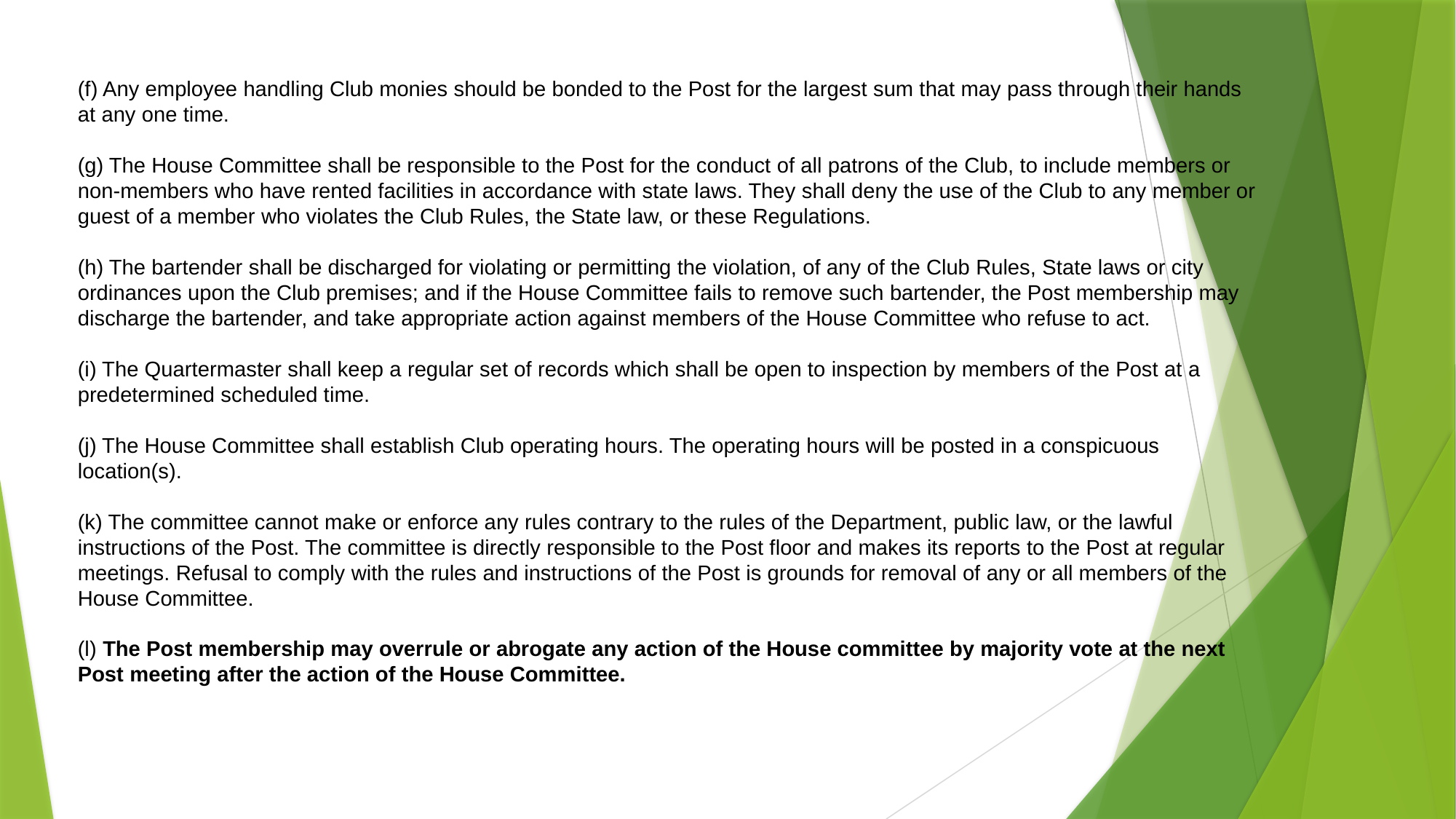

(f) Any employee handling Club monies should be bonded to the Post for the largest sum that may pass through their hands at any one time.

(g) The House Committee shall be responsible to the Post for the conduct of all patrons of the Club, to include members or non-members who have rented facilities in accordance with state laws. They shall deny the use of the Club to any member or guest of a member who violates the Club Rules, the State law, or these Regulations.

(h) The bartender shall be discharged for violating or permitting the violation, of any of the Club Rules, State laws or city ordinances upon the Club premises; and if the House Committee fails to remove such bartender, the Post membership may discharge the bartender, and take appropriate action against members of the House Committee who refuse to act.

(i) The Quartermaster shall keep a regular set of records which shall be open to inspection by members of the Post at a predetermined scheduled time.

(j) The House Committee shall establish Club operating hours. The operating hours will be posted in a conspicuous location(s).

(k) The committee cannot make or enforce any rules contrary to the rules of the Department, public law, or the lawful instructions of the Post. The committee is directly responsible to the Post floor and makes its reports to the Post at regular meetings. Refusal to comply with the rules and instructions of the Post is grounds for removal of any or all members of the House Committee.

(l) The Post membership may overrule or abrogate any action of the House committee by majority vote at the next Post meeting after the action of the House Committee.